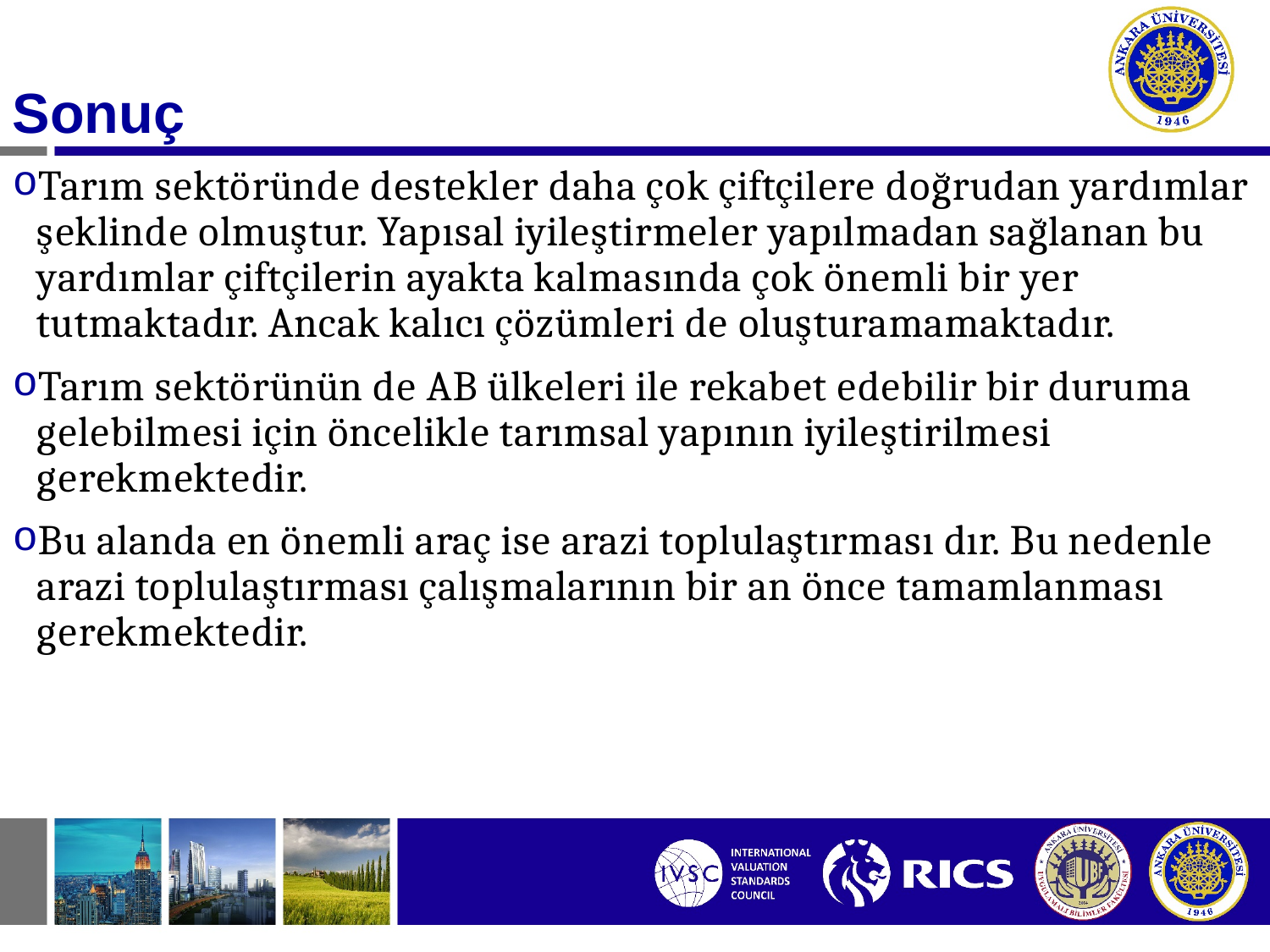

Sonuç
Tarım sektöründe destekler daha çok çiftçilere doğrudan yardımlar şeklinde olmuştur. Yapısal iyileştirmeler yapılmadan sağlanan bu yardımlar çiftçilerin ayakta kalmasında çok önemli bir yer tutmaktadır. Ancak kalıcı çözümleri de oluşturamamaktadır.
Tarım sektörünün de AB ülkeleri ile rekabet edebilir bir duruma gelebilmesi için öncelikle tarımsal yapının iyileştirilmesi gerekmektedir.
Bu alanda en önemli araç ise arazi toplulaştırması dır. Bu nedenle arazi toplulaştırması çalışmalarının bir an önce tamamlanması gerekmektedir.